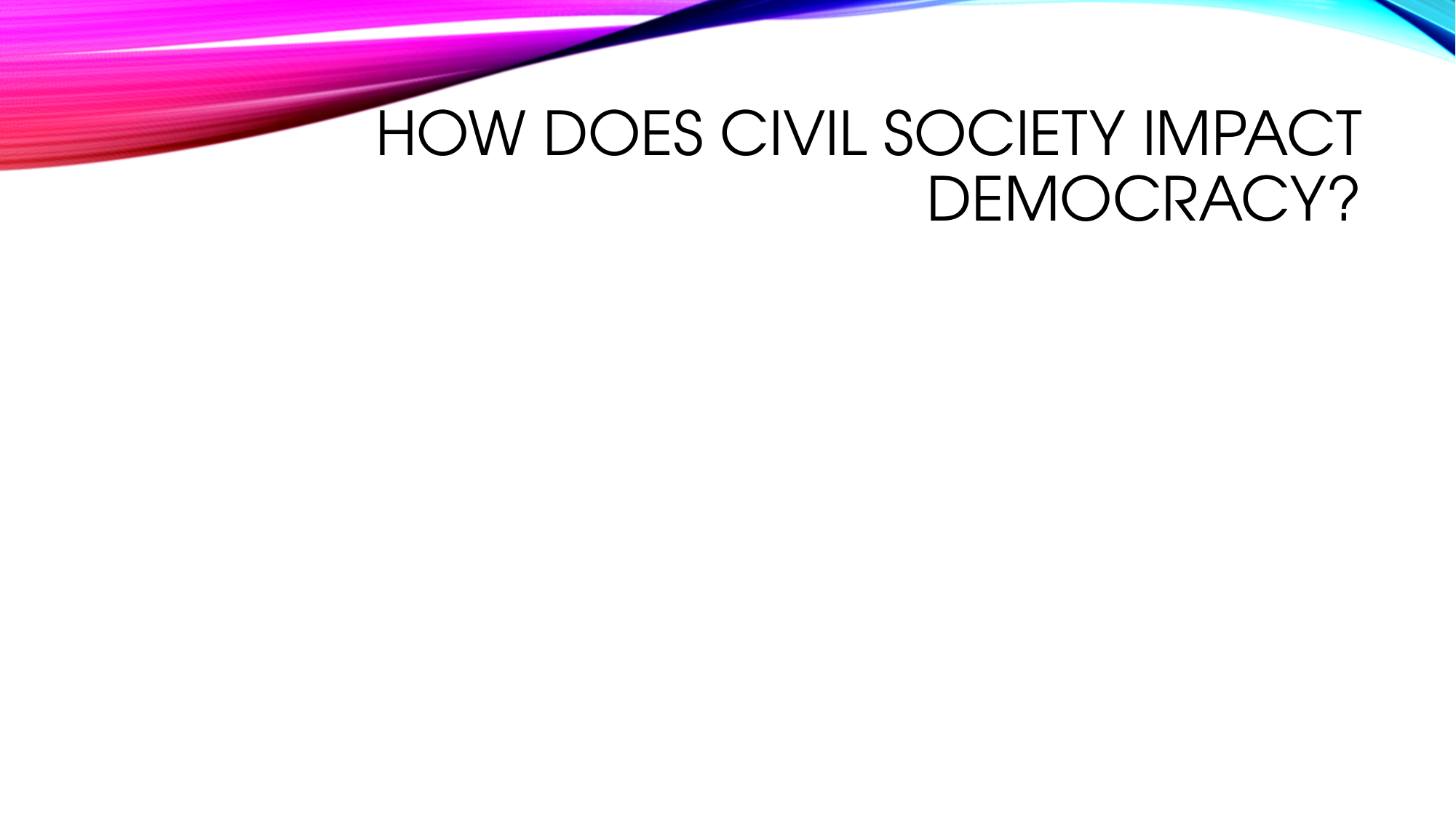

# How does civil society impact democracy?